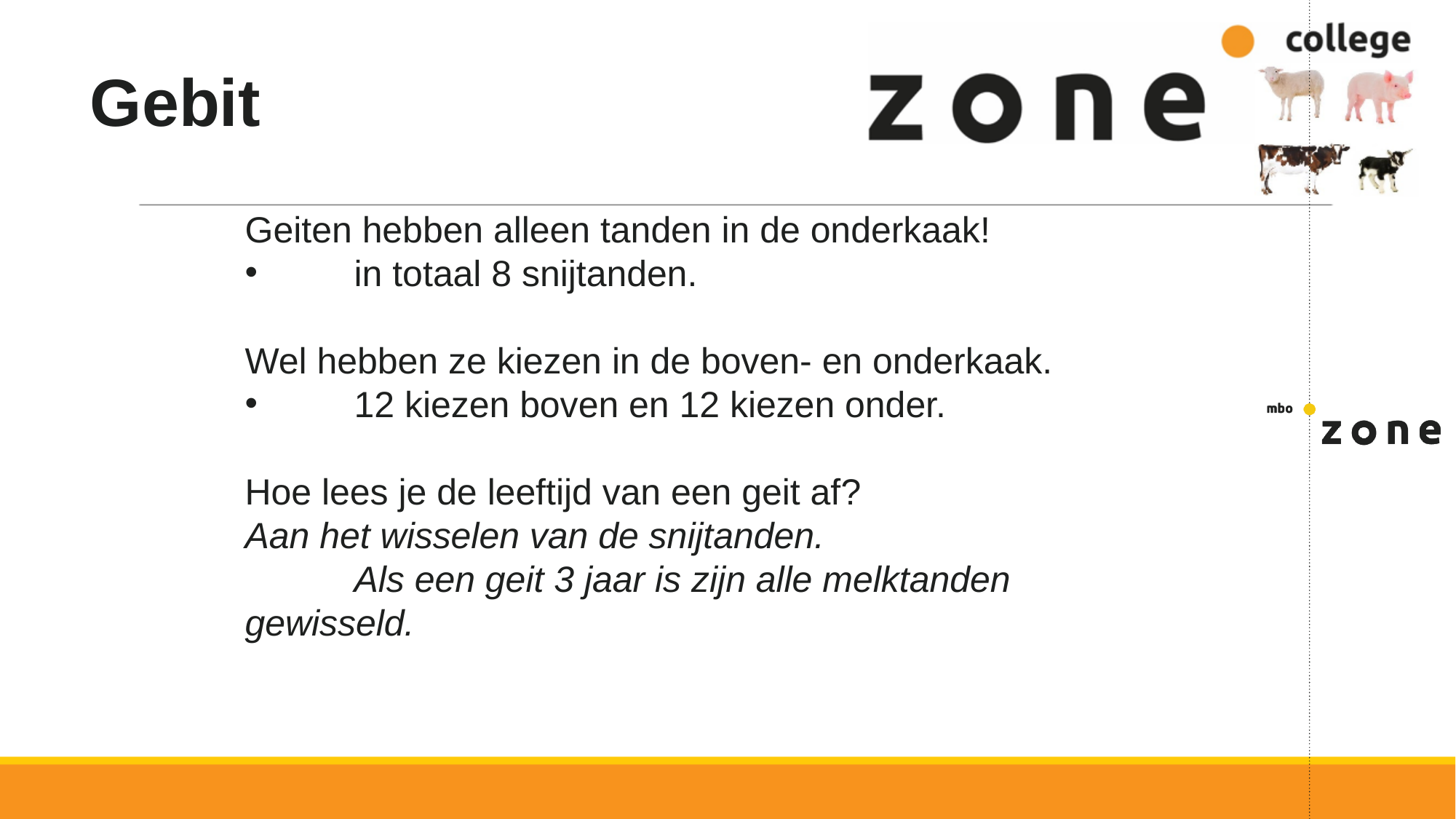

# Gebit
Geiten hebben alleen tanden in de onderkaak!
	in totaal 8 snijtanden.

Wel hebben ze kiezen in de boven- en onderkaak.
	12 kiezen boven en 12 kiezen onder.

Hoe lees je de leeftijd van een geit af?
Aan het wisselen van de snijtanden.
	Als een geit 3 jaar is zijn alle melktanden gewisseld.